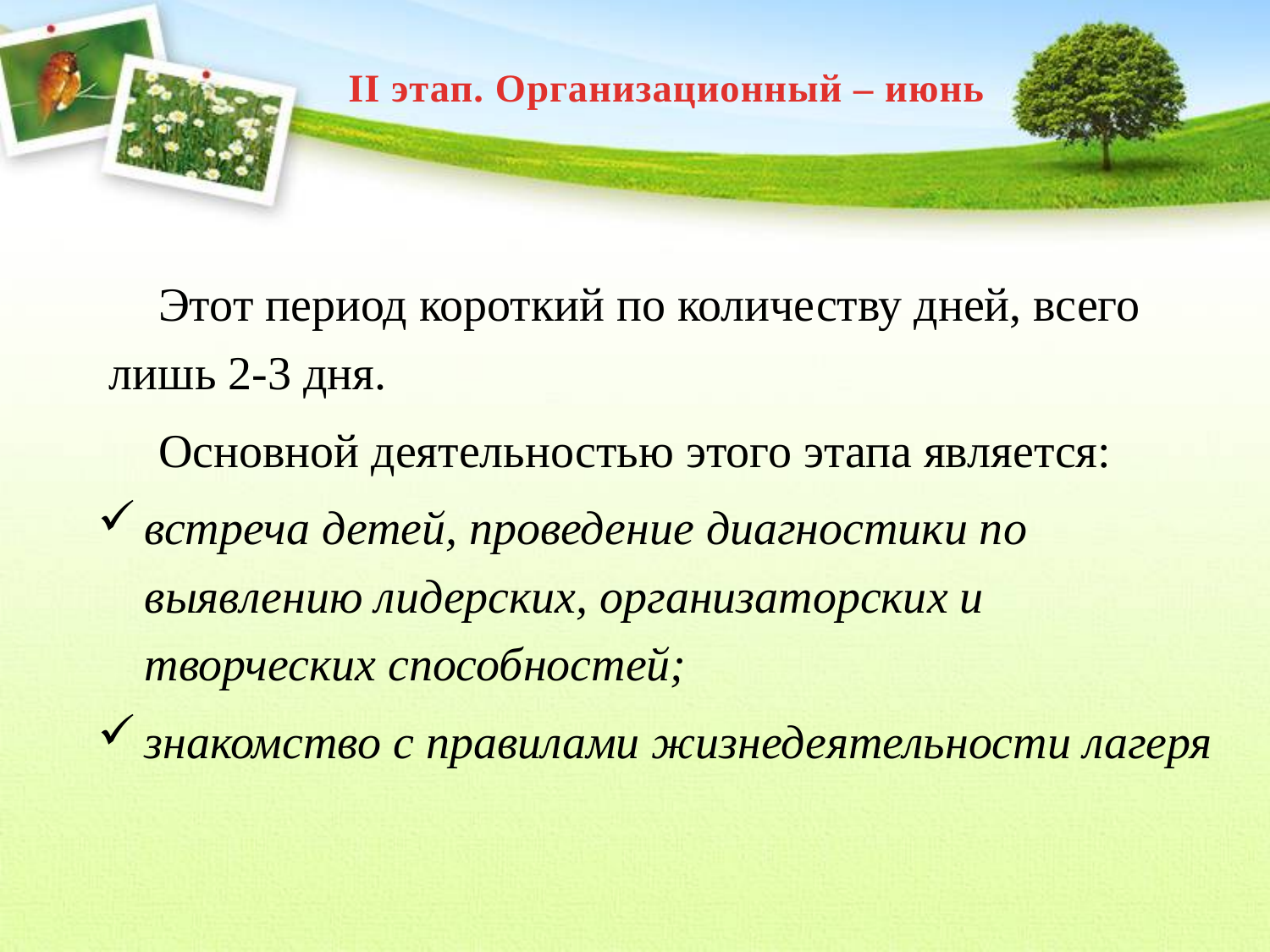

II этап. Организационный – июнь
Этот период короткий по количеству дней, всего лишь 2-3 дня.
Основной деятельностью этого этапа является:
встреча детей, проведение диагностики по выявлению лидерских, организаторских и творческих способностей;
знакомство с правилами жизнедеятельности лагеря